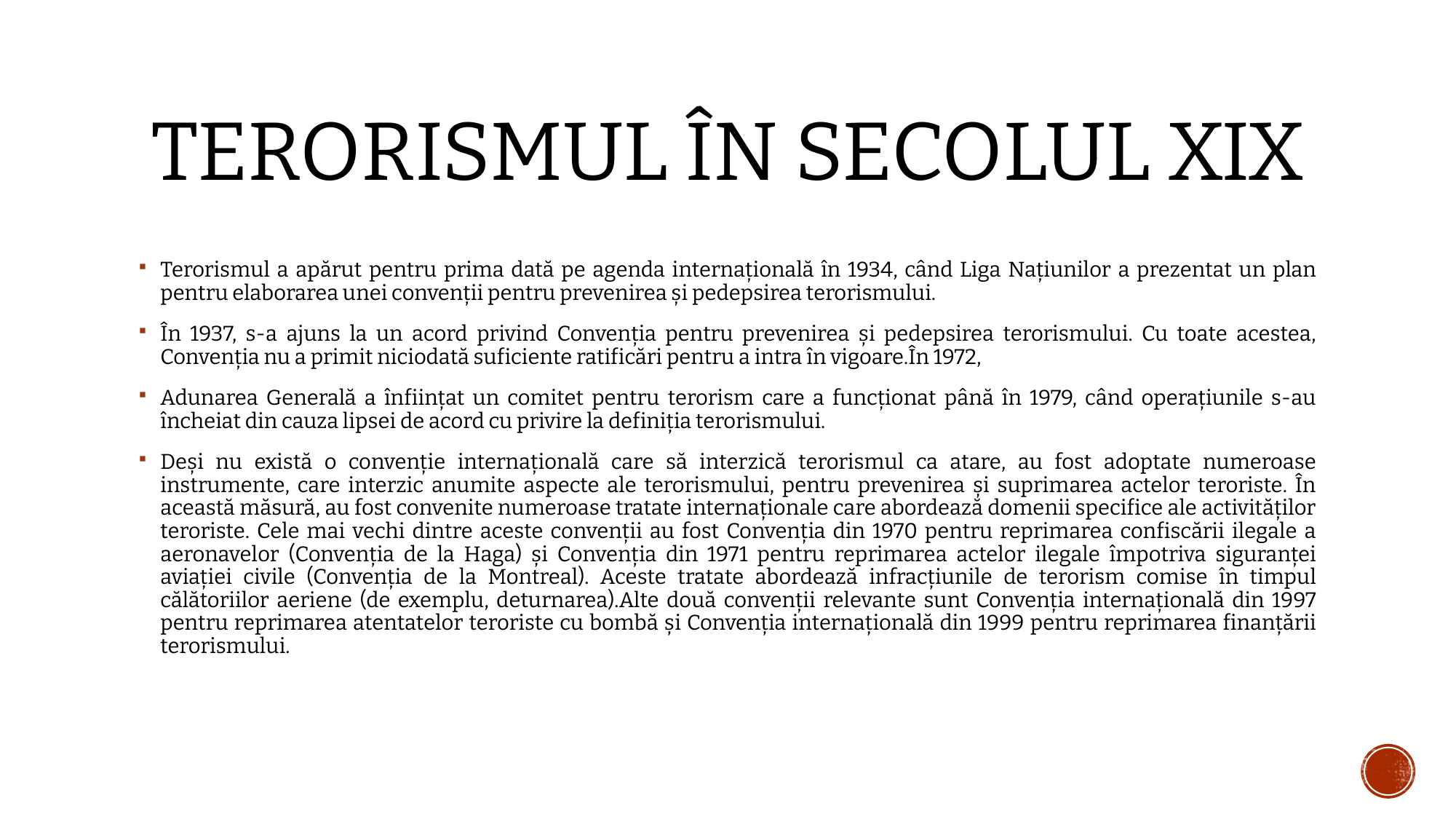

# TERORISMUL ÎN SECOLUL XIX
Terorismul a apărut pentru prima dată pe agenda internațională în 1934, când Liga Națiunilor a prezentat un plan pentru elaborarea unei convenții pentru prevenirea și pedepsirea terorismului.
În 1937, s-a ajuns la un acord privind Convenția pentru prevenirea și pedepsirea terorismului. Cu toate acestea, Convenția nu a primit niciodată suficiente ratificări pentru a intra în vigoare.În 1972,
Adunarea Generală a înființat un comitet pentru terorism care a funcționat până în 1979, când operațiunile s-au încheiat din cauza lipsei de acord cu privire la definiția terorismului.
Deși nu există o convenție internațională care să interzică terorismul ca atare, au fost adoptate numeroase instrumente, care interzic anumite aspecte ale terorismului, pentru prevenirea și suprimarea actelor teroriste. În această măsură, au fost convenite numeroase tratate internaționale care abordează domenii specifice ale activităților teroriste. Cele mai vechi dintre aceste convenții au fost Convenția din 1970 pentru reprimarea confiscării ilegale a aeronavelor (Convenția de la Haga) și Convenția din 1971 pentru reprimarea actelor ilegale împotriva siguranței aviației civile (Convenția de la Montreal). Aceste tratate abordează infracțiunile de terorism comise în timpul călătoriilor aeriene (de exemplu, deturnarea).Alte două convenții relevante sunt Convenția internațională din 1997 pentru reprimarea atentatelor teroriste cu bombă și Convenția internațională din 1999 pentru reprimarea finanțării terorismului.